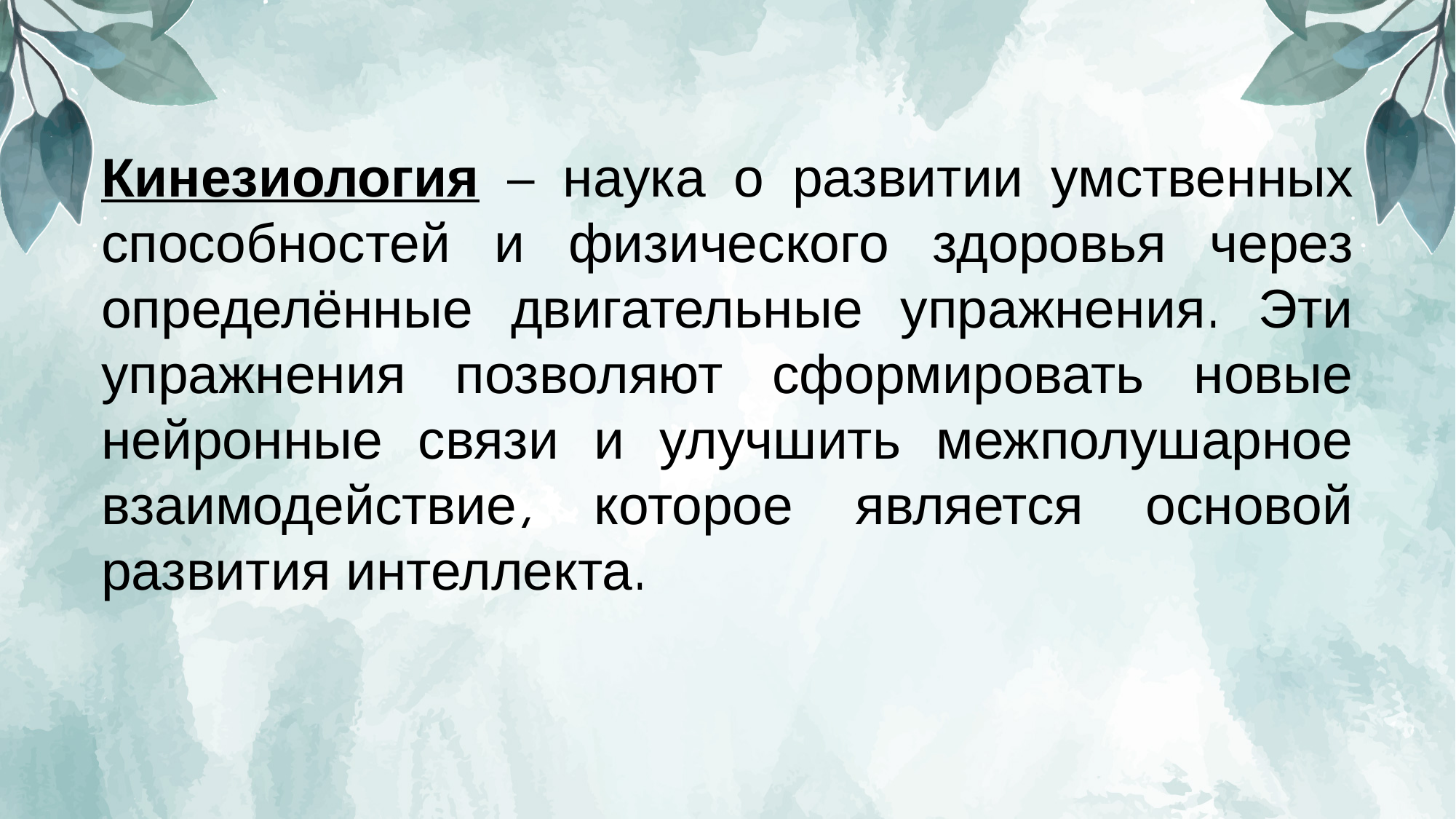

Кинезиология – наука о развитии умственных способностей и физического здоровья через определённые двигательные упражнения. Эти упражнения позволяют сформировать новые нейронные связи и улучшить межполушарное взаимодействие, которое является основой развития интеллекта.